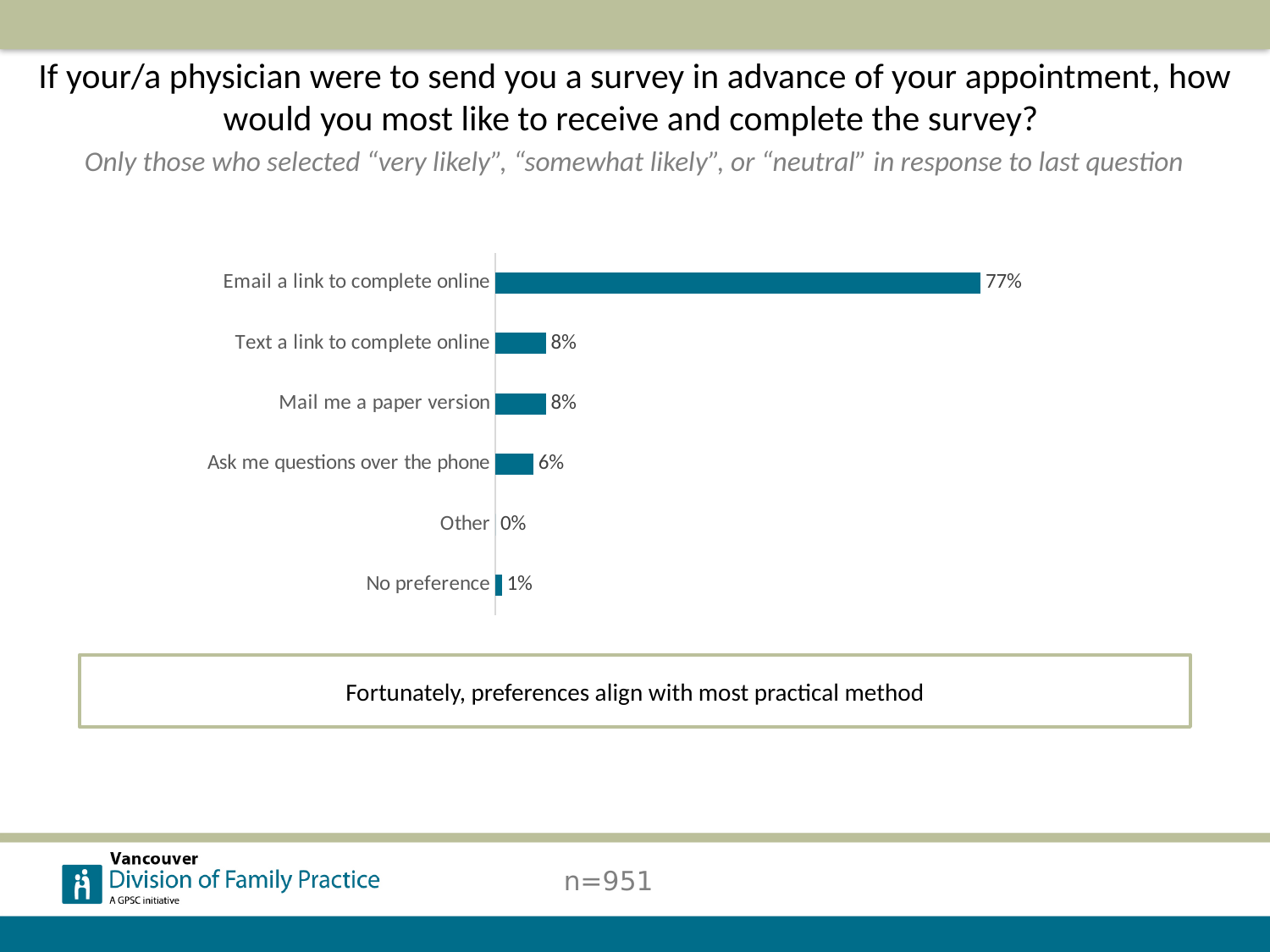

If your/a physician were to send you a survey in advance of your appointment, how would you most like to receive and complete the survey?
Only those who selected “very likely”, “somewhat likely”, or “neutral” in response to last question

### Chart

| Category | Series 1 |
|---|---|
| Email a link to complete online | 0.77 |
| Text a link to complete online | 0.08 |
| Mail me a paper version | 0.08 |
| Ask me questions over the phone | 0.06 |
| Other | 0.0 |
| No preference | 0.01 |
Fortunately, preferences align with most practical method
n=951